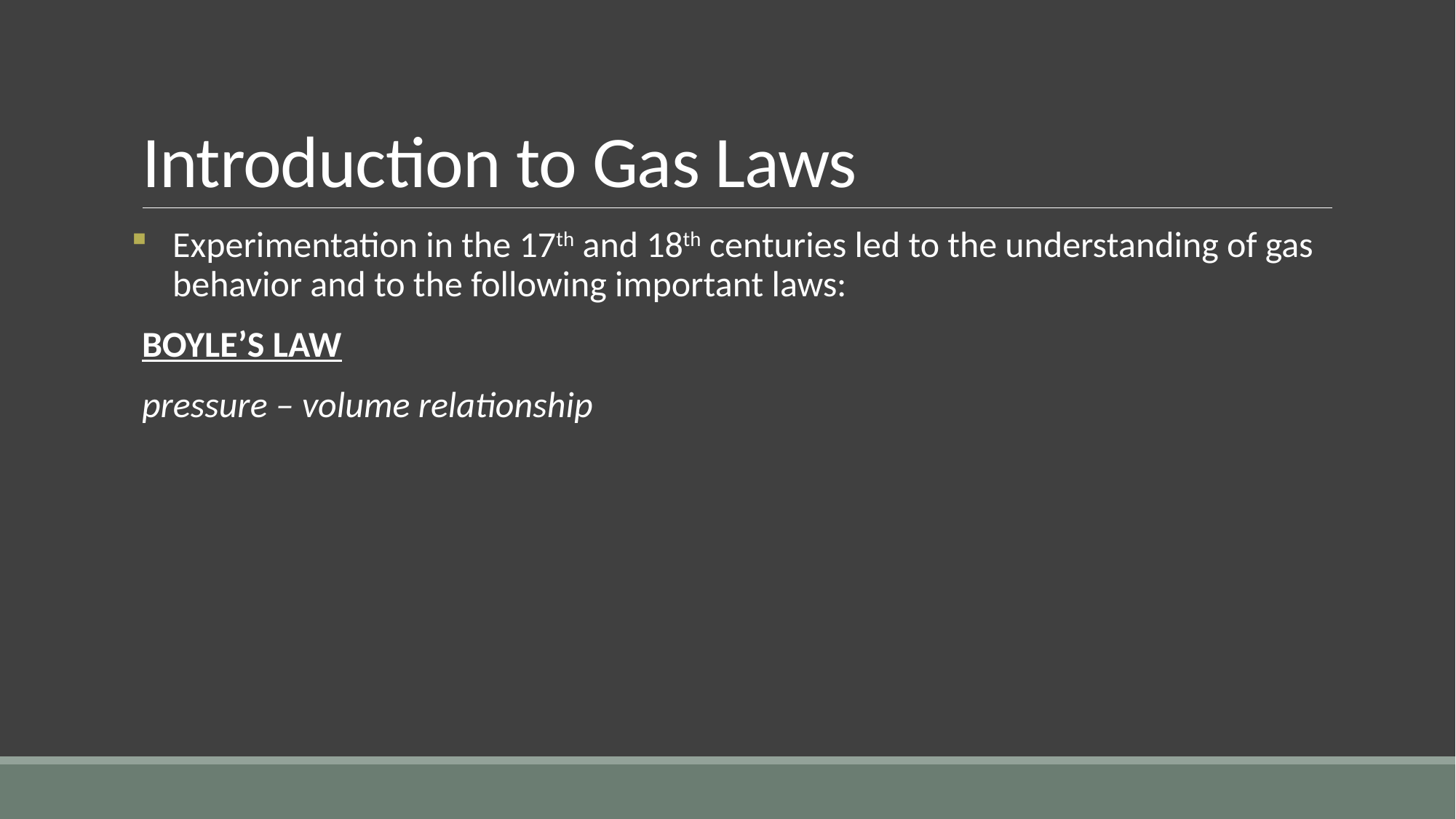

# Introduction to Gas Laws
Experimentation in the 17th and 18th centuries led to the understanding of gas behavior and to the following important laws:
BOYLE’S LAW
pressure – volume relationship